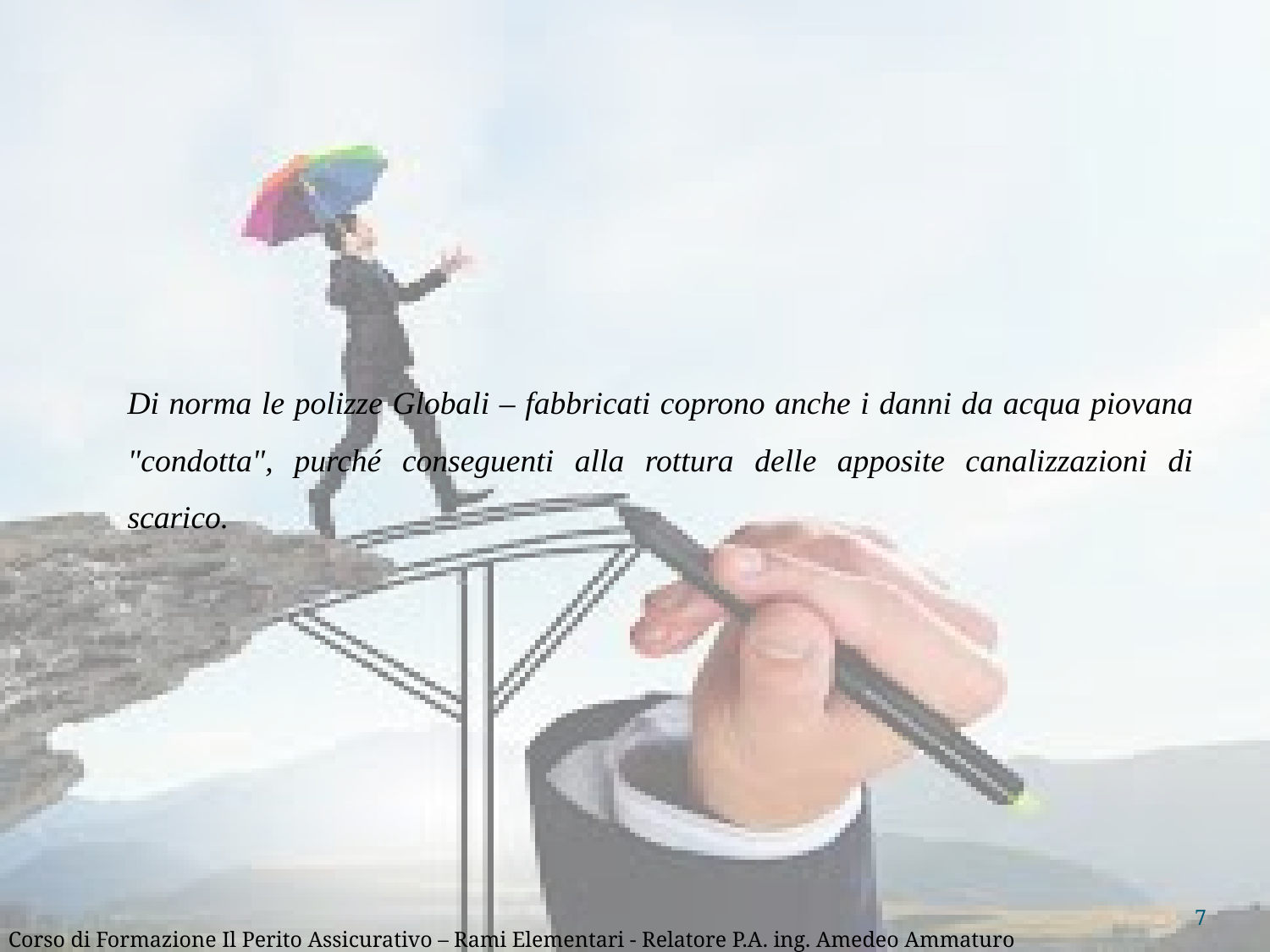

Di norma le polizze Globali – fabbricati coprono anche i danni da acqua piovana "condotta", purché conseguenti alla rottura delle apposite canalizzazioni di scarico.
7
Corso di Formazione Il Perito Assicurativo – Rami Elementari - Relatore P.A. ing. Amedeo Ammaturo